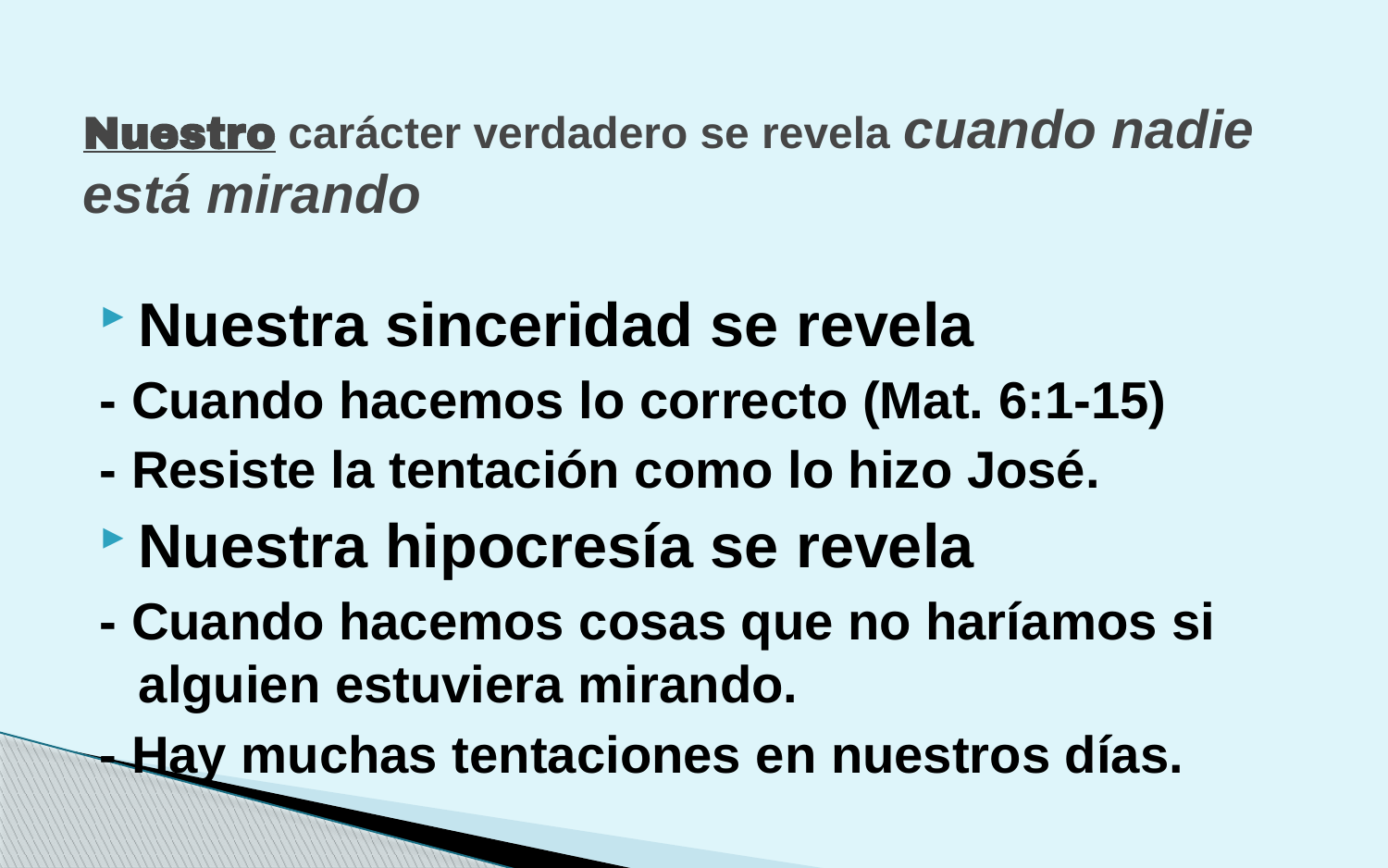

# Nuestro carácter verdadero se revela cuando nadie está mirando
Nuestra sinceridad se revela
- Cuando hacemos lo correcto (Mat. 6:1-15)
- Resiste la tentación como lo hizo José.
Nuestra hipocresía se revela
- Cuando hacemos cosas que no haríamos si alguien estuviera mirando.
- Hay muchas tentaciones en nuestros días.